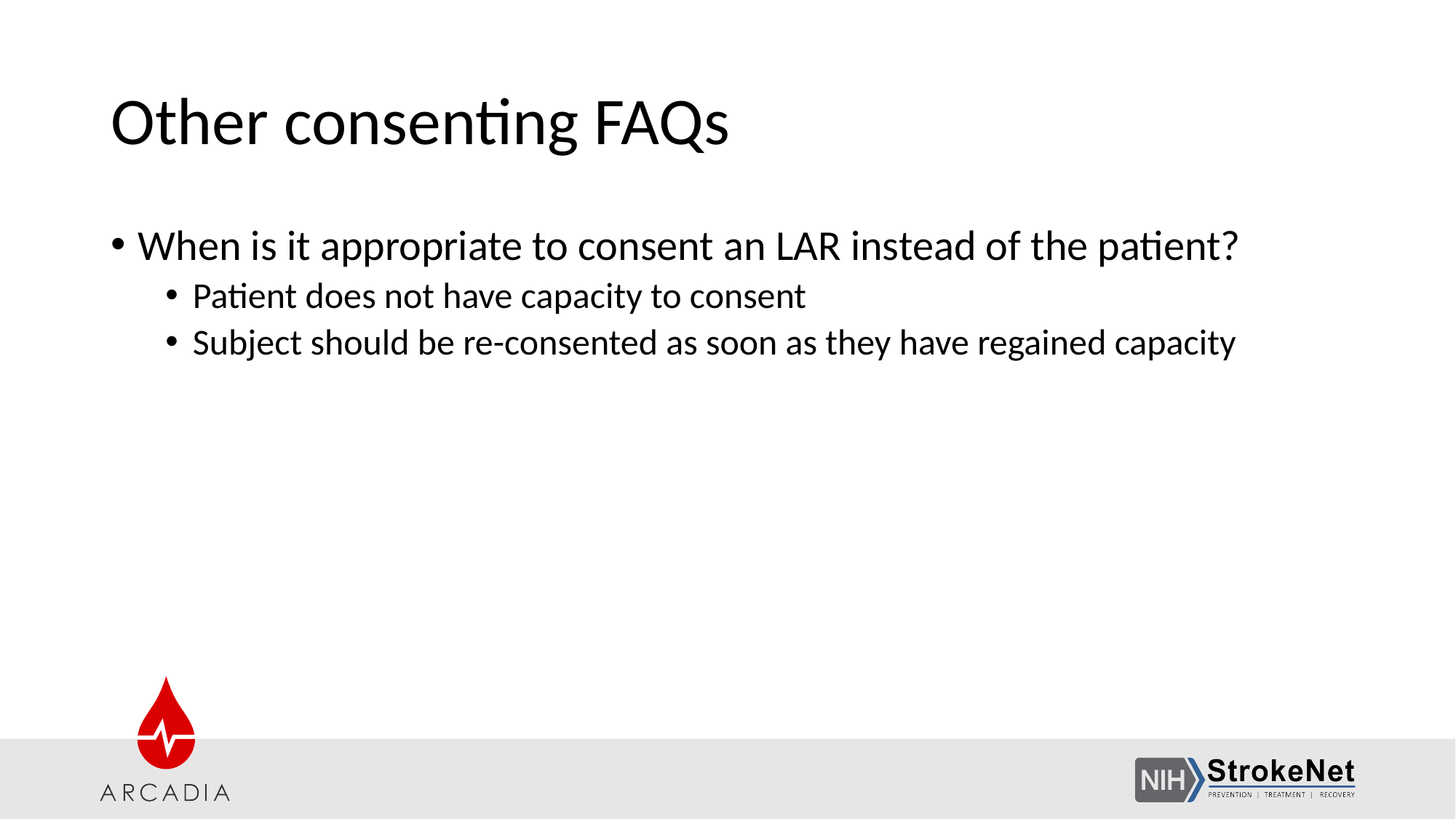

# Other consenting FAQs
When is it appropriate to consent an LAR instead of the patient?
Patient does not have capacity to consent
Subject should be re-consented as soon as they have regained capacity